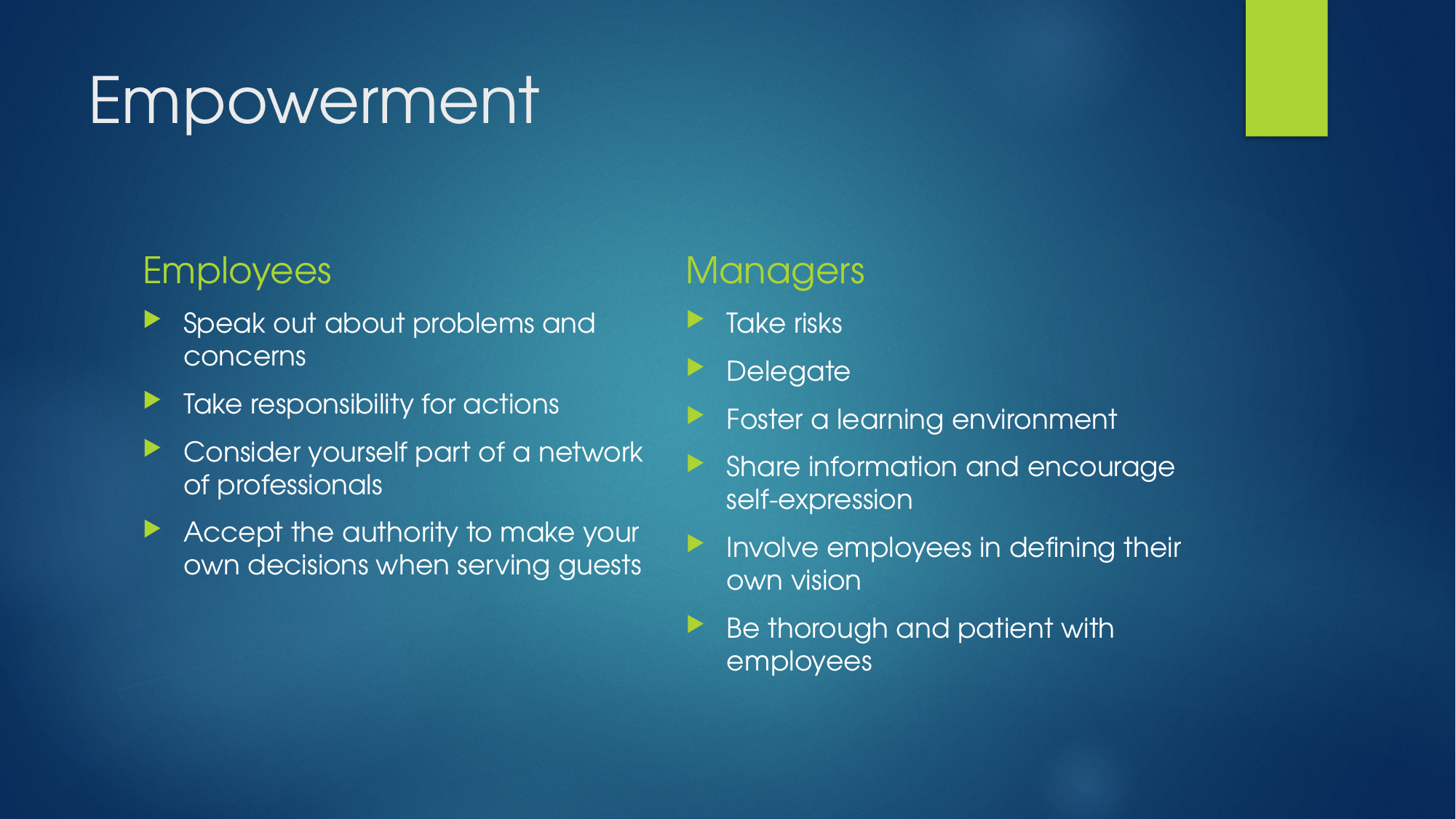

# Empowerment
Employees
Managers
Speak out about problems and concerns
Take responsibility for actions
Consider yourself part of a network of professionals
Accept the authority to make your own decisions when serving guests
Take risks
Delegate
Foster a learning environment
Share information and encourage self-expression
Involve employees in defining their own vision
Be thorough and patient with employees